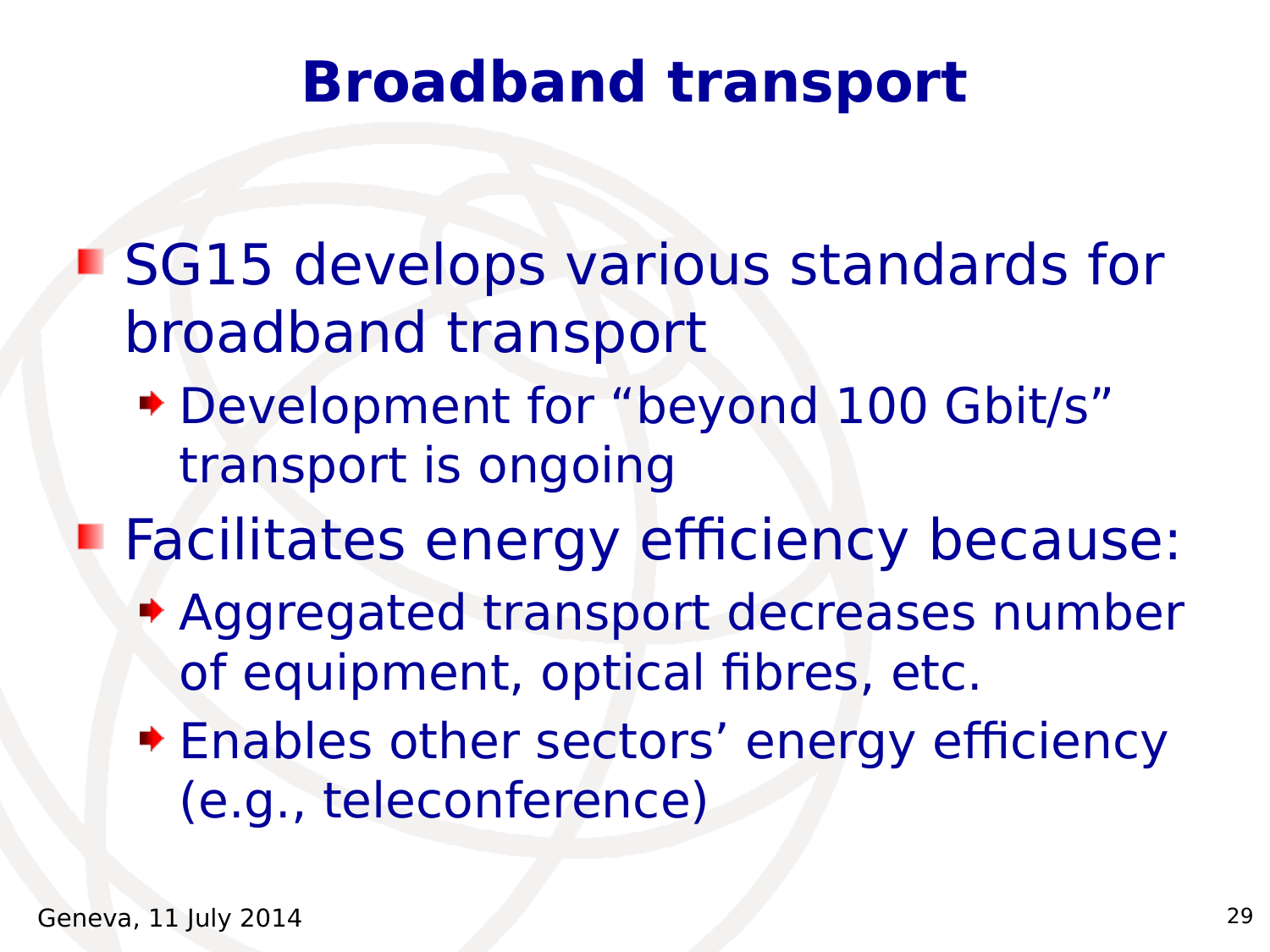

# Broadband transport
SG15 develops various standards for broadband transport
Development for “beyond 100 Gbit/s” transport is ongoing
Facilitates energy efficiency because:
Aggregated transport decreases number of equipment, optical fibres, etc.
Enables other sectors’ energy efficiency (e.g., teleconference)
Geneva, 11 July 2014
29